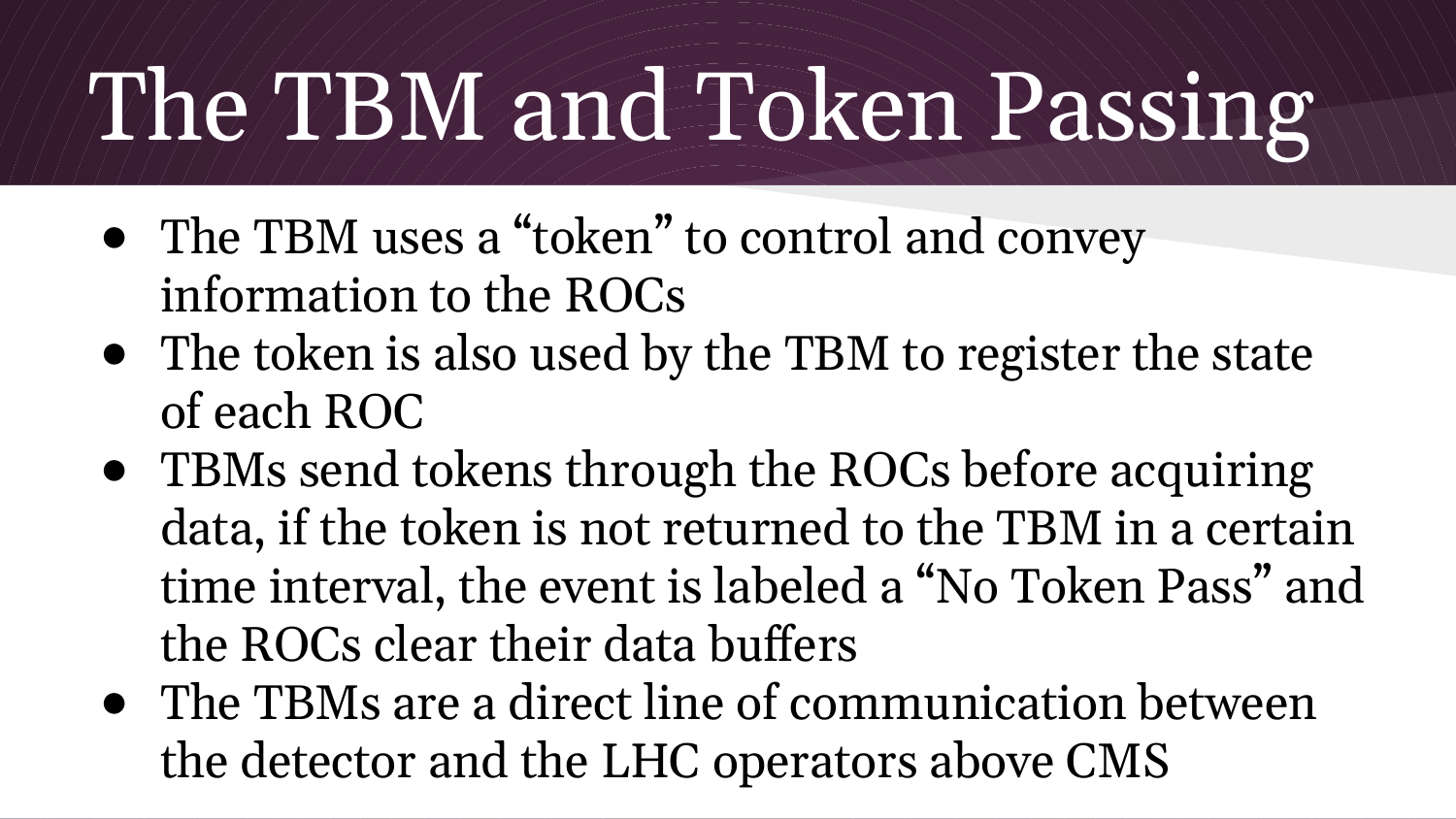

# The TBM and Token Passing
The TBM uses a “token” to control and convey information to the ROCs
The token is also used by the TBM to register the state of each ROC
TBMs send tokens through the ROCs before acquiring data, if the token is not returned to the TBM in a certain time interval, the event is labeled a “No Token Pass” and the ROCs clear their data buffers
The TBMs are a direct line of communication between the detector and the LHC operators above CMS